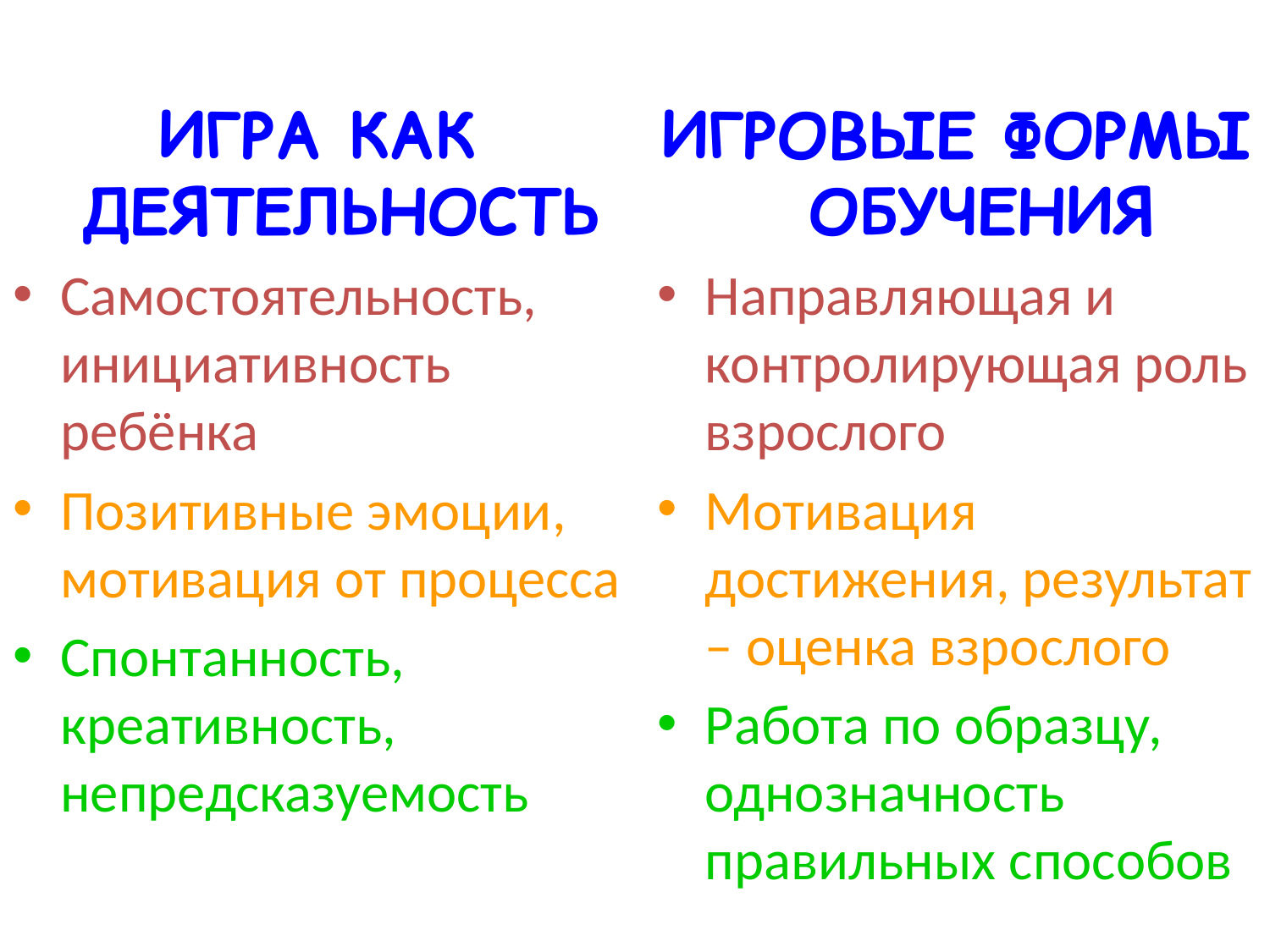

ИГРА КАК ДЕЯТЕЛЬНОСТЬ
Самостоятельность, инициативность ребёнка
Позитивные эмоции, мотивация от процесса
Спонтанность, креативность, непредсказуемость
ИГРОВЫЕ ФОРМЫ ОБУЧЕНИЯ
Направляющая и контролирующая роль взрослого
Мотивация достижения, результат – оценка взрослого
Работа по образцу, однозначность правильных способов